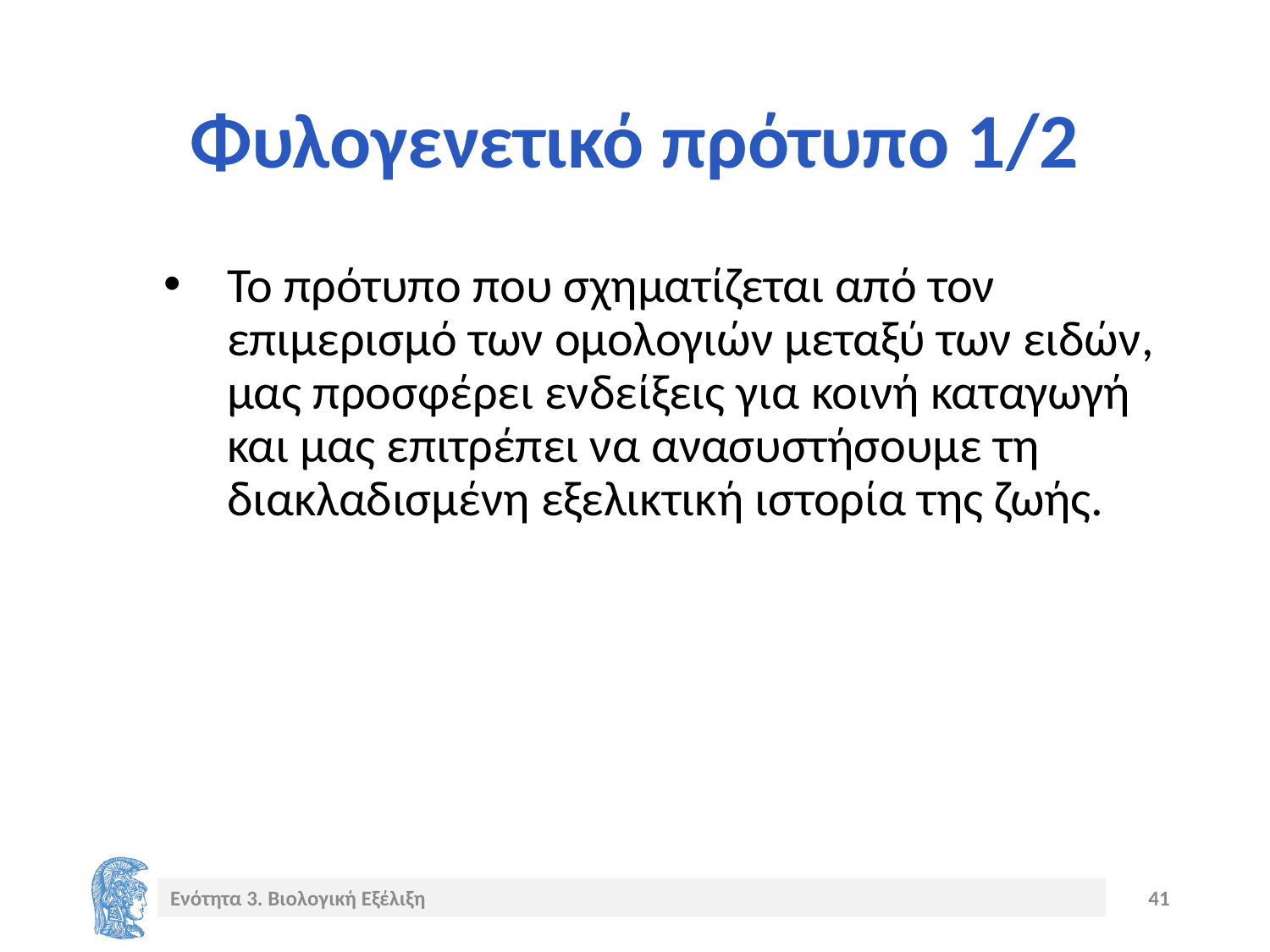

# Φυλογενετικό πρότυπο 1/2
Το πρότυπο που σχηματίζεται από τον επιμερισμό των ομολογιών μεταξύ των ειδών, μας προσφέρει ενδείξεις για κοινή καταγωγή και μας επιτρέπει να ανασυστήσουμε τη διακλαδισμένη εξελικτική ιστορία της ζωής.

Ενότητα 3. Βιολογική Εξέλιξη
41